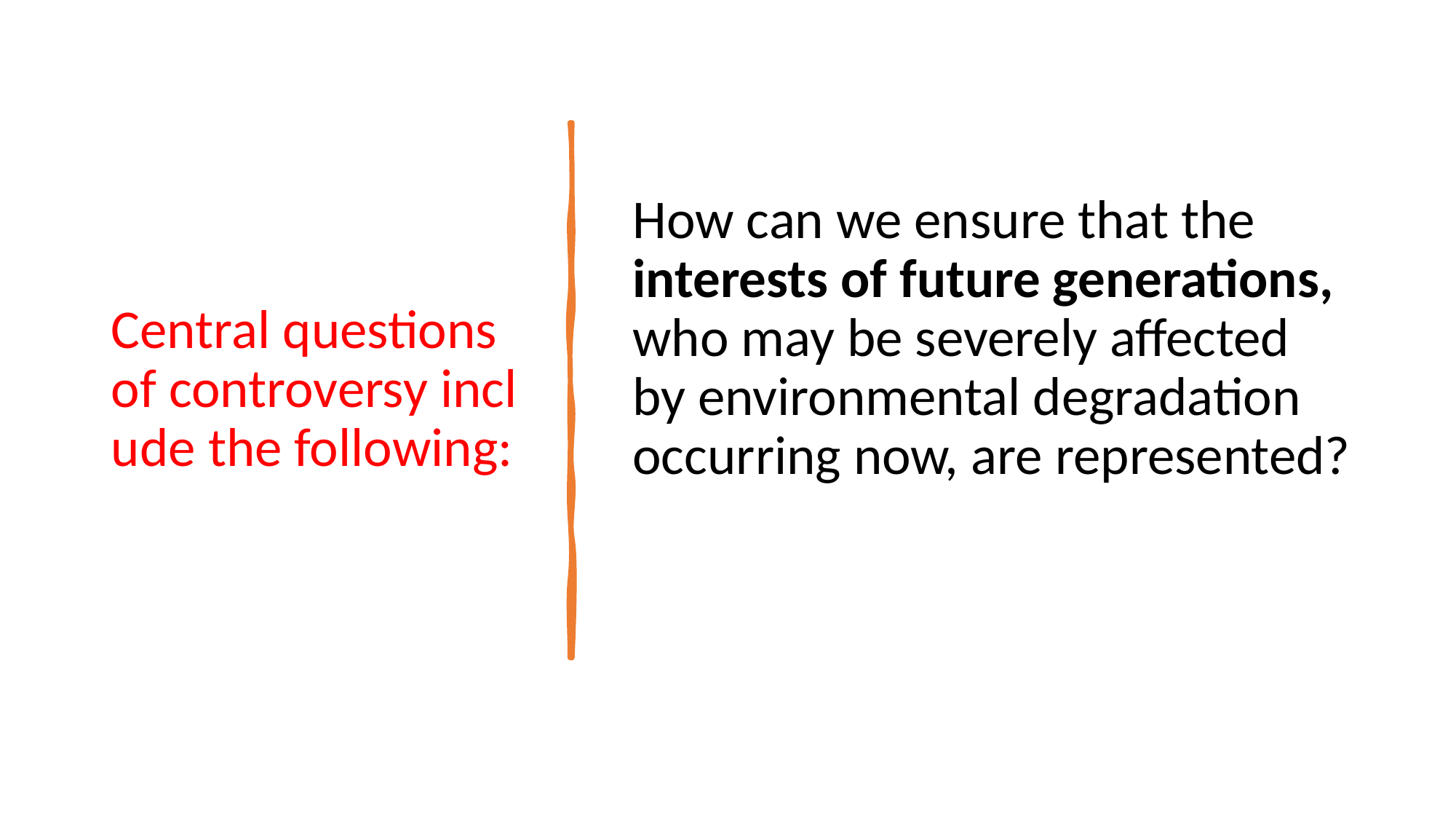

How can we ensure that the interests of future generations, who may be severely affected by environmental degradation occurring now, are represented?

# Central questions of controversy include the following: